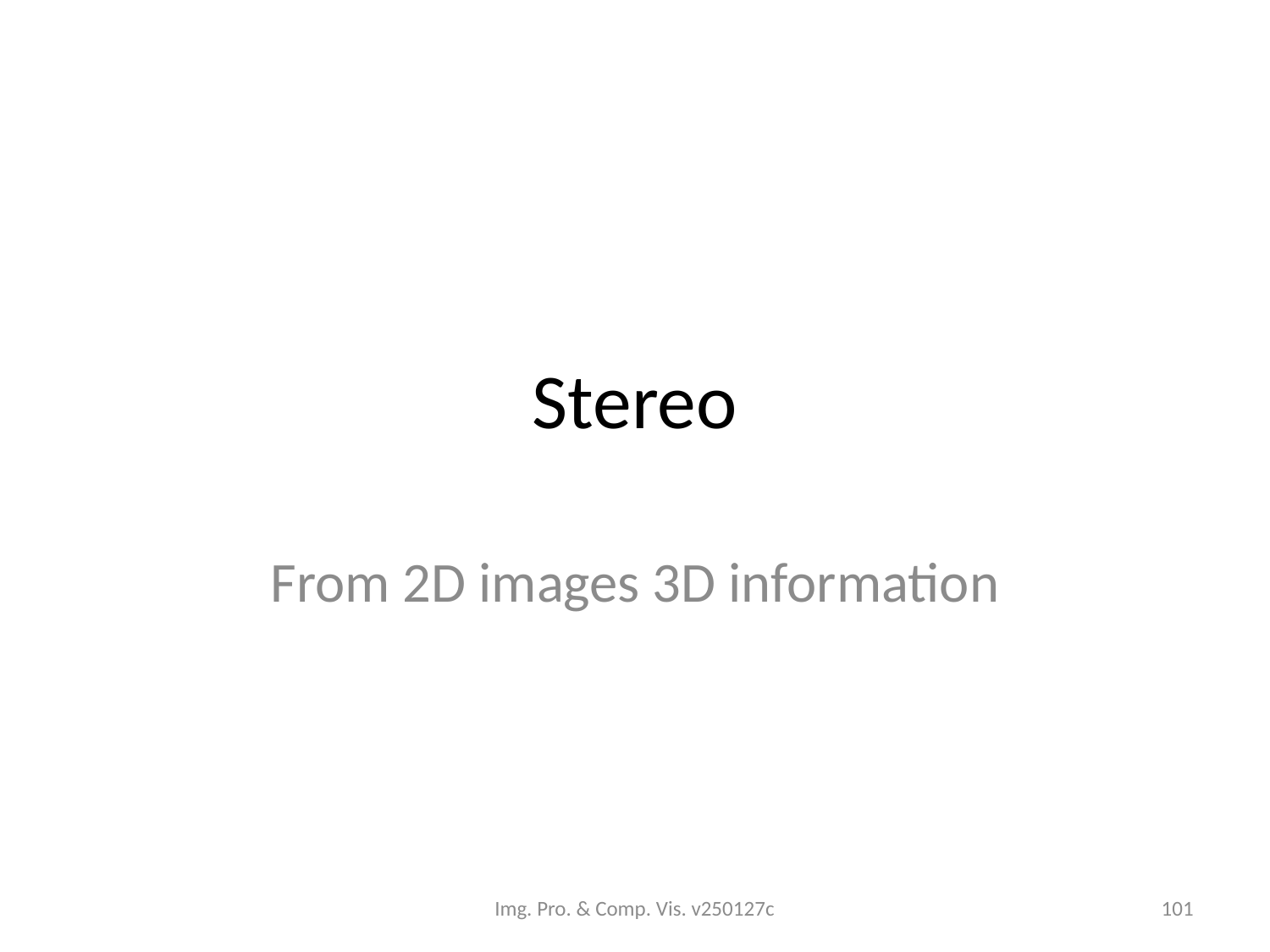

# Stereo
From 2D images 3D information
Img. Pro. & Comp. Vis. v250127c
101